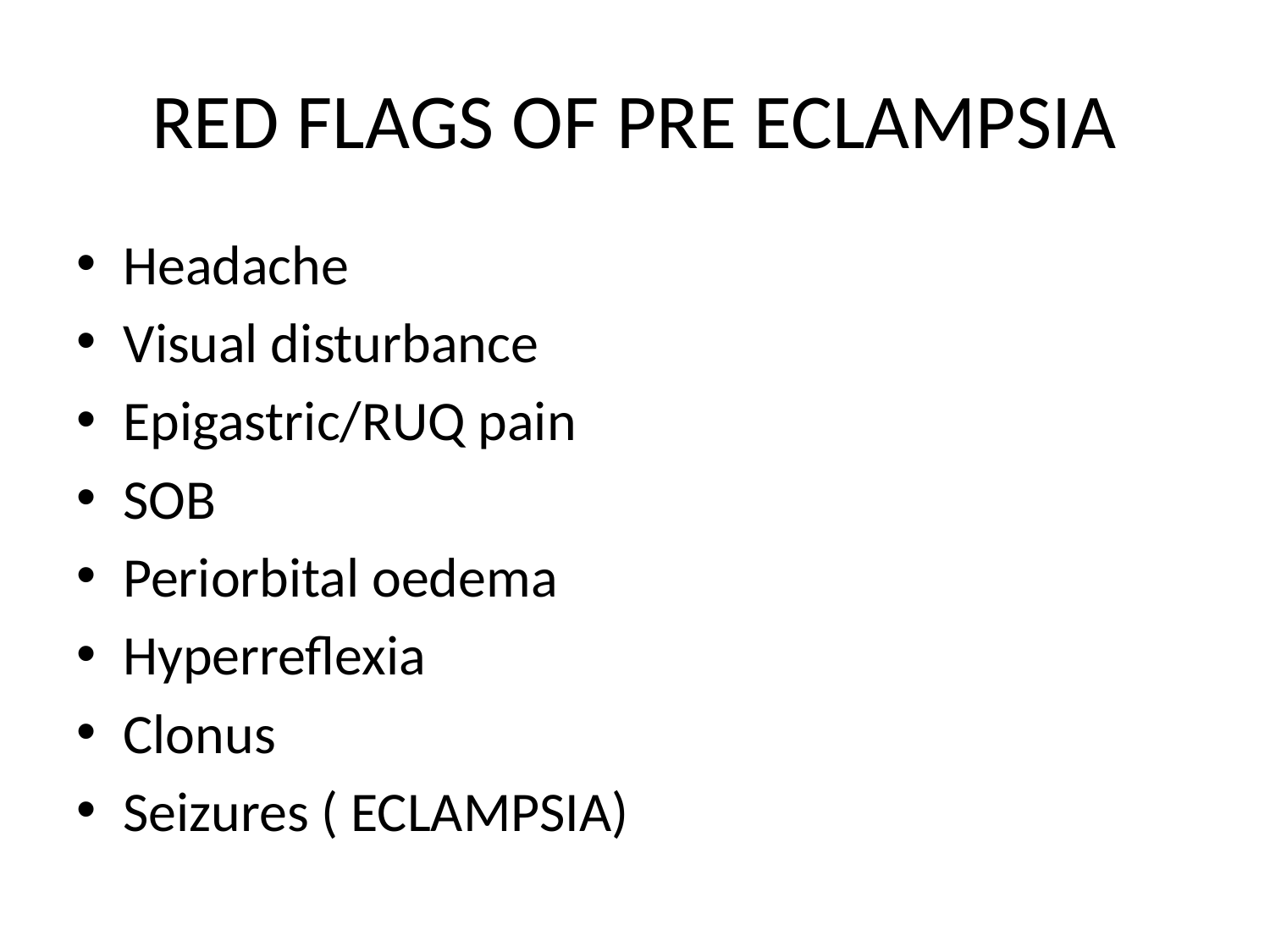

# RED FLAGS OF PRE ECLAMPSIA
Headache
Visual disturbance
Epigastric/RUQ pain
SOB
Periorbital oedema
Hyperreflexia
Clonus
Seizures ( ECLAMPSIA)